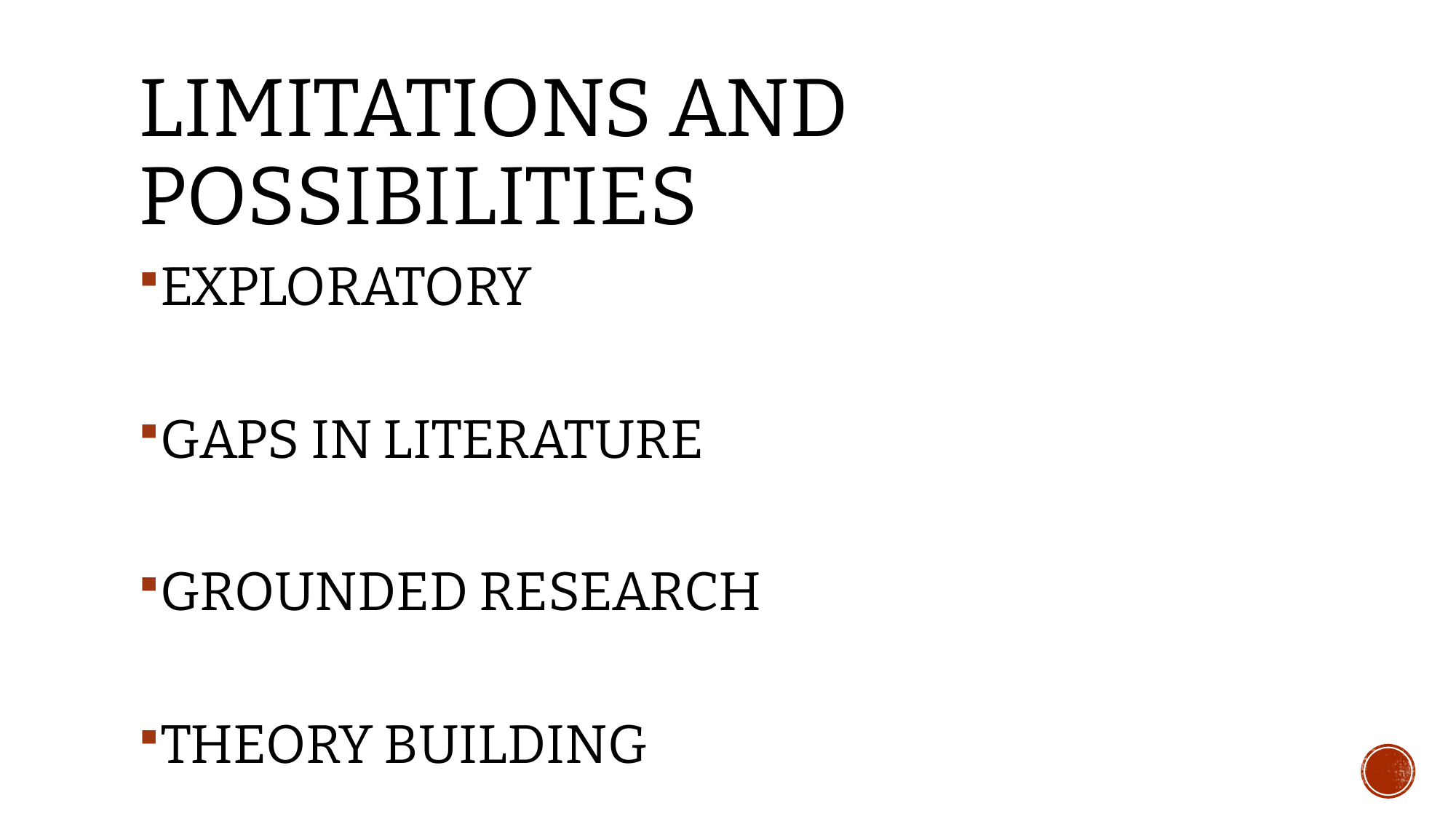

# Limitations and possibilities
EXPLORATORY

GAPS IN LITERATURE

GROUNDED RESEARCH

THEORY BUILDING